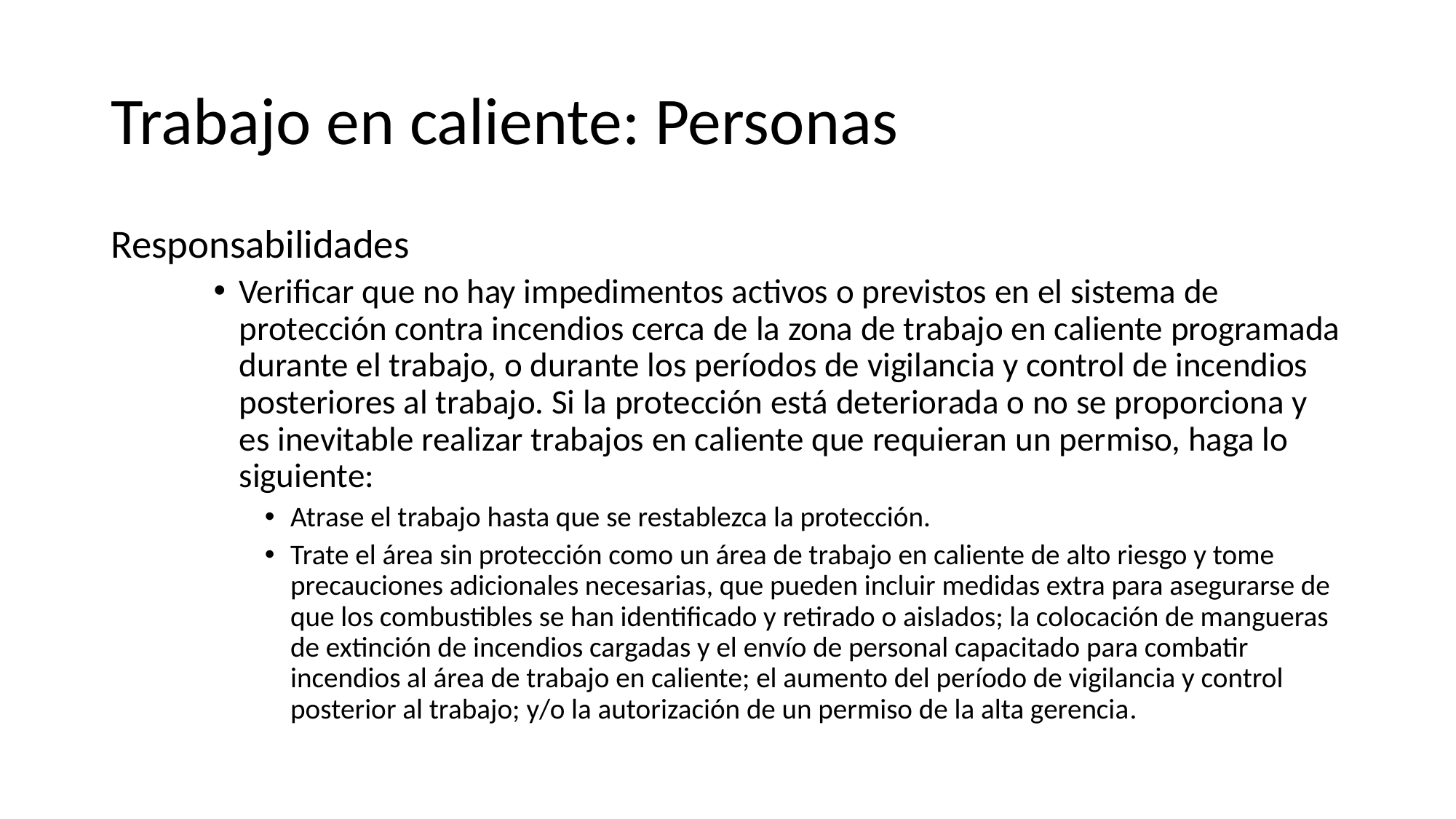

# Trabajo en caliente: Personas
Responsabilidades
Verificar que no hay impedimentos activos o previstos en el sistema de protección contra incendios cerca de la zona de trabajo en caliente programada durante el trabajo, o durante los períodos de vigilancia y control de incendios posteriores al trabajo. Si la protección está deteriorada o no se proporciona y es inevitable realizar trabajos en caliente que requieran un permiso, haga lo siguiente:
Atrase el trabajo hasta que se restablezca la protección.
Trate el área sin protección como un área de trabajo en caliente de alto riesgo y tome precauciones adicionales necesarias, que pueden incluir medidas extra para asegurarse de que los combustibles se han identificado y retirado o aislados; la colocación de mangueras de extinción de incendios cargadas y el envío de personal capacitado para combatir incendios al área de trabajo en caliente; el aumento del período de vigilancia y control posterior al trabajo; y/o la autorización de un permiso de la alta gerencia.